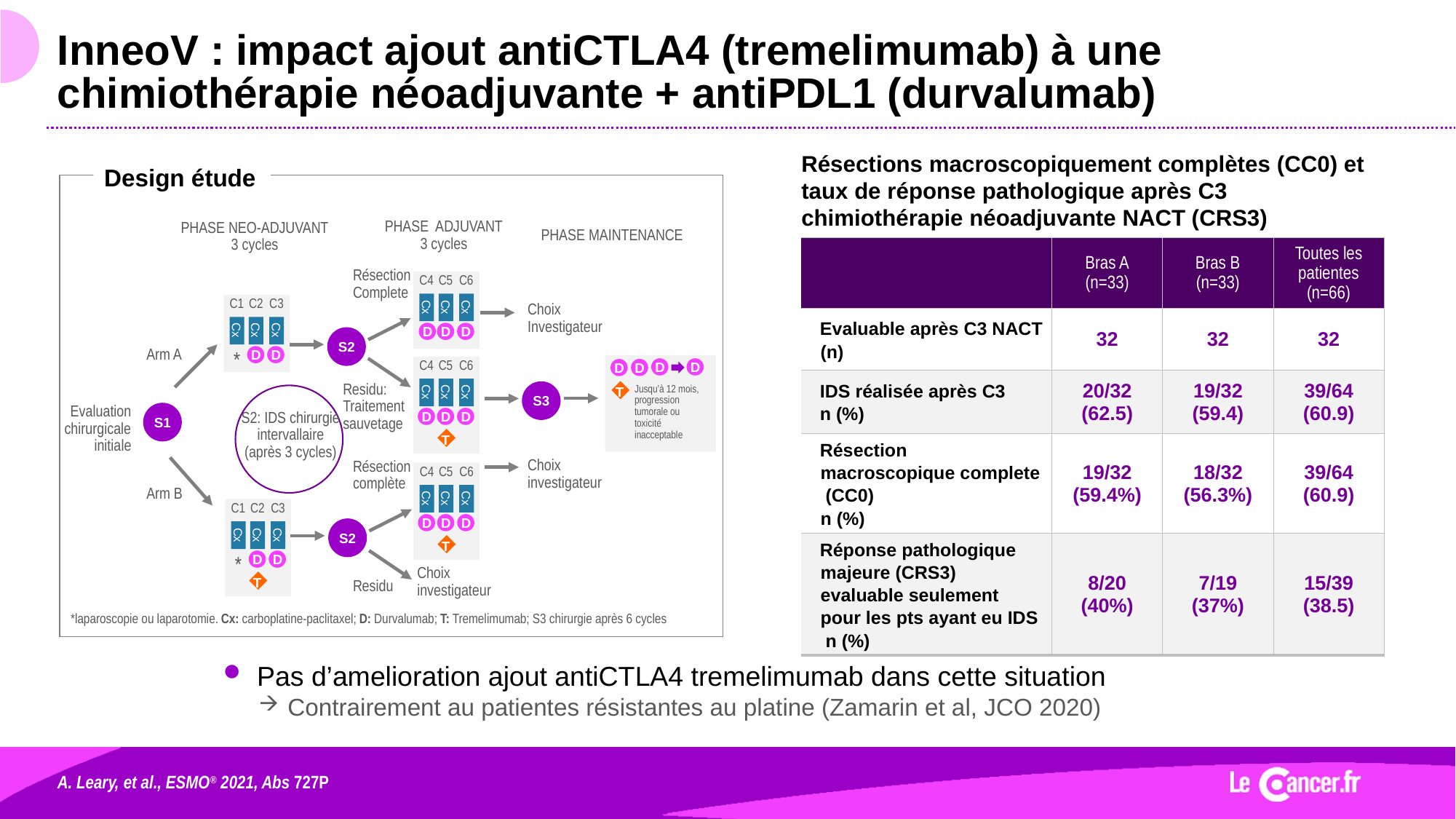

# InneoV : impact ajout antiCTLA4 (tremelimumab) à une chimiothérapie néoadjuvante + antiPDL1 (durvalumab)
Résections macroscopiquement complètes (CC0) et taux de réponse pathologique après C3 chimiothérapie néoadjuvante NACT (CRS3)
Design étude

PHASE MAINTENANCE

PHASE  ADJUVANT
3 cycles

PHASE NEO-ADJUVANT
3 cycles

|  | Bras A (n=33) | Bras B (n=33) | Toutes les patientes (n=66) |
| --- | --- | --- | --- |
| Evaluable après C3 NACT (n) | 32 | 32 | 32 |
| IDS réalisée après C3 n (%) | 20/32 (62.5) | 19/32 (59.4) | 39/64 (60.9) |
| Résection macroscopique complete (CC0) n (%) | 19/32 (59.4%) | 18/32 (56.3%) | 39/64 (60.9) |
| Réponse pathologique majeure (CRS3) evaluable seulement pour les pts ayant eu IDS n (%) | 8/20 (40%) | 7/19 (37%) | 15/39 (38.5) |
C4

Cx
C5

Cx
D
C6

Cx
D

D
Résection Complete

C1

Cx
*
C2

Cx
D
C3

Cx
D

Choix Investigateur
S2
Arm A

C4

Cx
C5

Cx
D
C6

Cx
D

T

D

D
D
D
D

S3
T

Jusqu’à 12 mois, progression tumorale ou toxicité inacceptable

S2: IDS chirurgie intervallaire
(après 3 cycles)

Evaluation chirurgicale initiale
Residu:
Traitement
sauvetage

S1
Choix investigateur
C4

Cx
C5

Cx
D
C6

Cx
D

T

D
Résection complète

Arm B

C1

Cx
*
C2

Cx
D
C3

Cx
D

T

S2
Choix investigateur

Residu
*laparoscopie ou laparotomie. Cx: carboplatine-paclitaxel; D: Durvalumab; T: Tremelimumab; S3 chirurgie après 6 cycles

Pas d’amelioration ajout antiCTLA4 tremelimumab dans cette situation
Contrairement au patientes résistantes au platine (Zamarin et al, JCO 2020)
A. Leary, et al., ESMO® 2021, Abs 727P